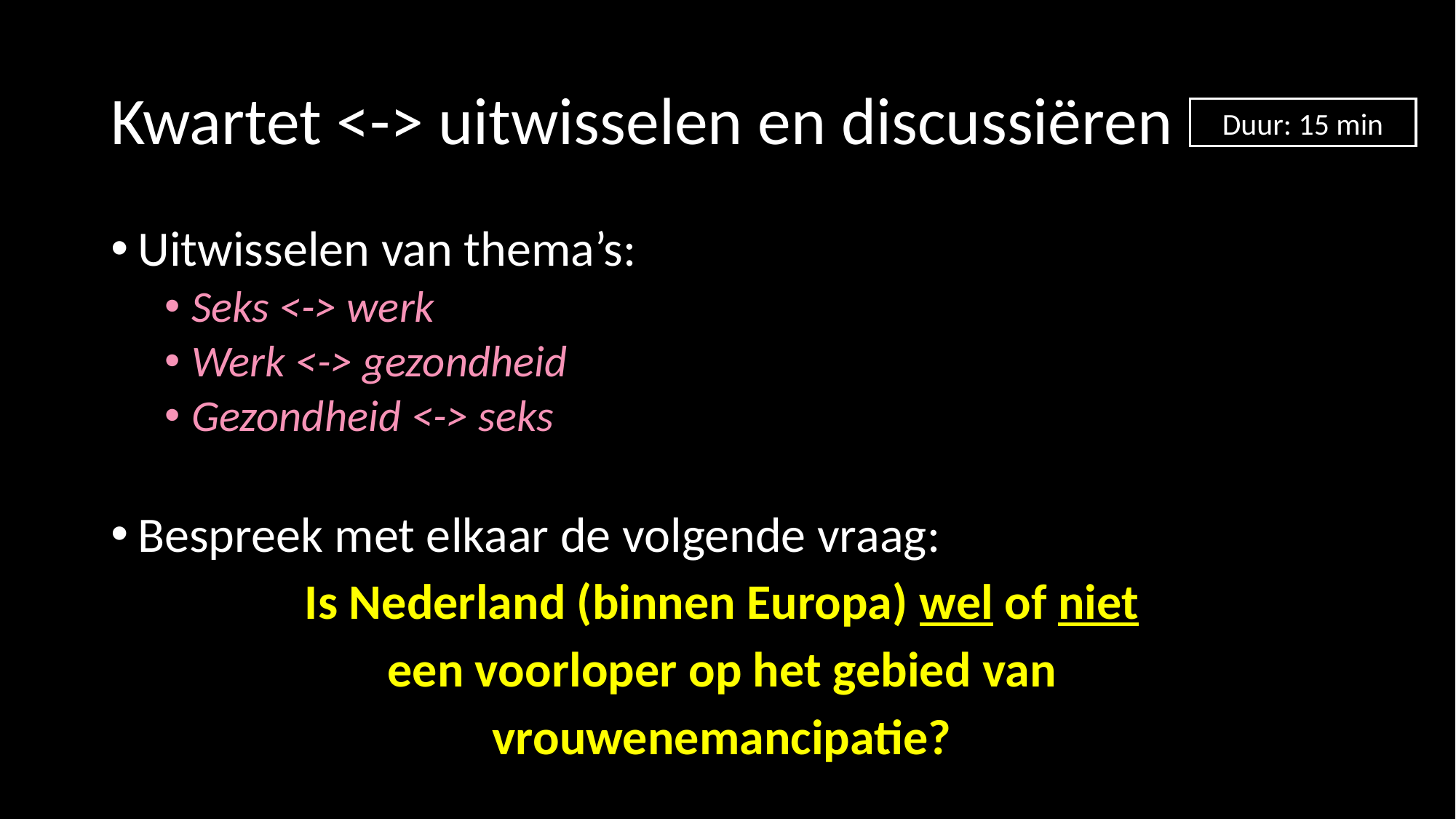

# Kwartet <-> uitwisselen en discussiëren
Duur: 15 min
Uitwisselen van thema’s:
Seks <-> werk
Werk <-> gezondheid
Gezondheid <-> seks

Bespreek met elkaar de volgende vraag:
Is Nederland (binnen Europa) wel of niet
een voorloper op het gebied van
vrouwenemancipatie?